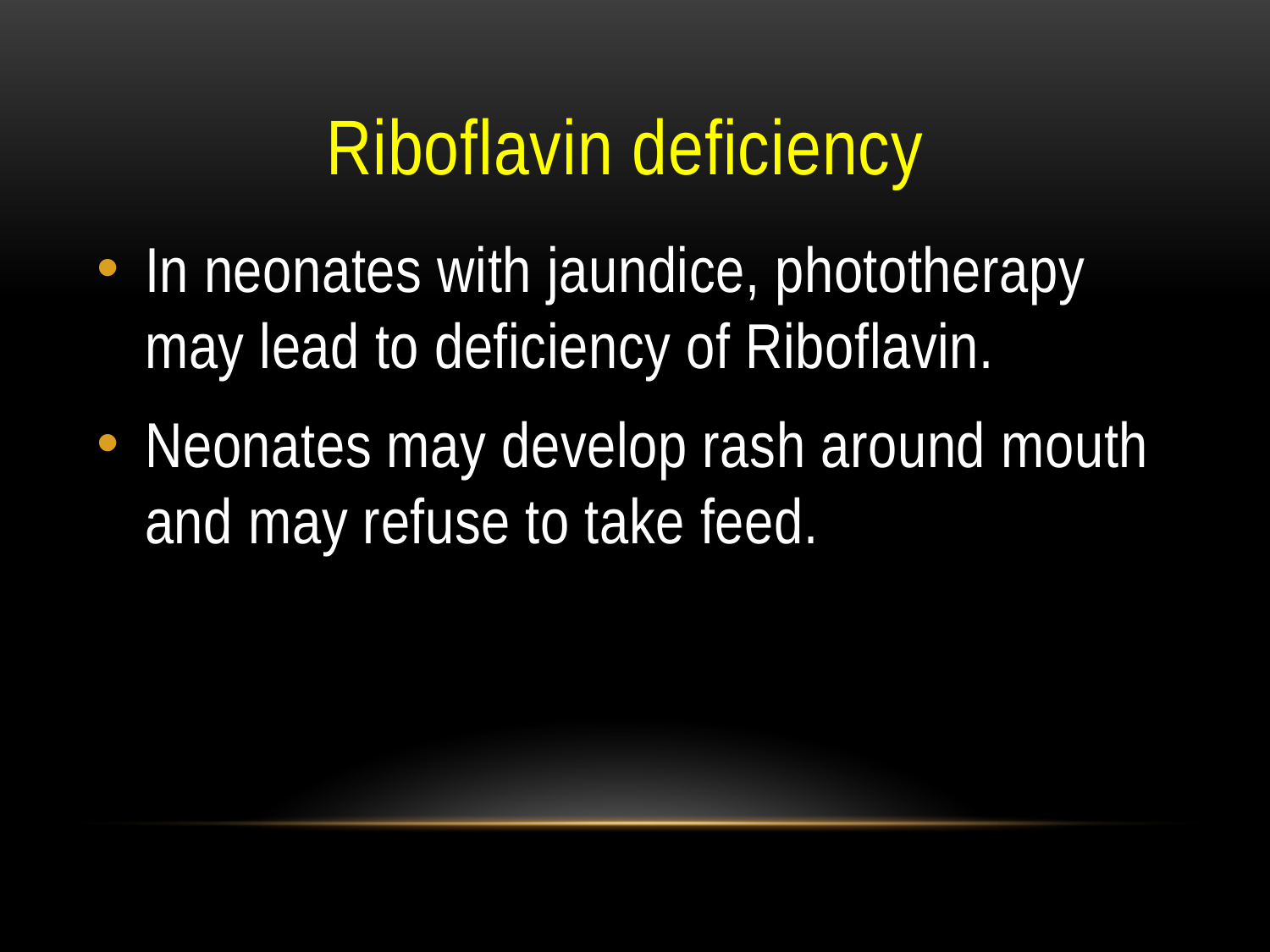

# Riboflavin deficiency
In neonates with jaundice, phototherapy may lead to deficiency of Riboflavin.
Neonates may develop rash around mouth and may refuse to take feed.